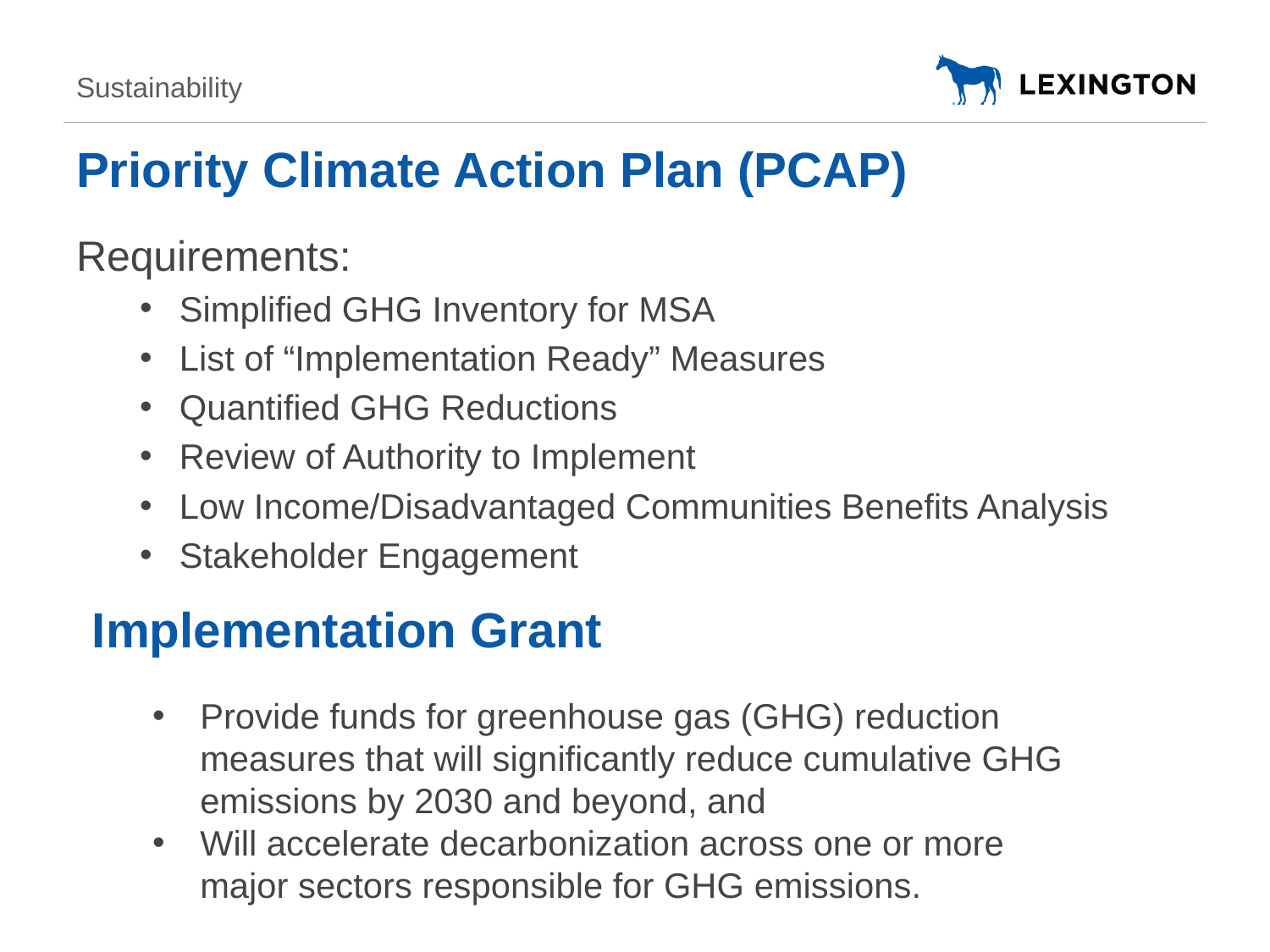

Sustainability
# Priority Climate Action Plan (PCAP)
Requirements:
Simplified GHG Inventory for MSA
List of “Implementation Ready” Measures
Quantified GHG Reductions
Review of Authority to Implement
Low Income/Disadvantaged Communities Benefits Analysis
Stakeholder Engagement

Implementation Grant
Provide funds for greenhouse gas (GHG) reduction measures that will significantly reduce cumulative GHG emissions by 2030 and beyond, and
Will accelerate decarbonization across one or more major sectors responsible for GHG emissions.